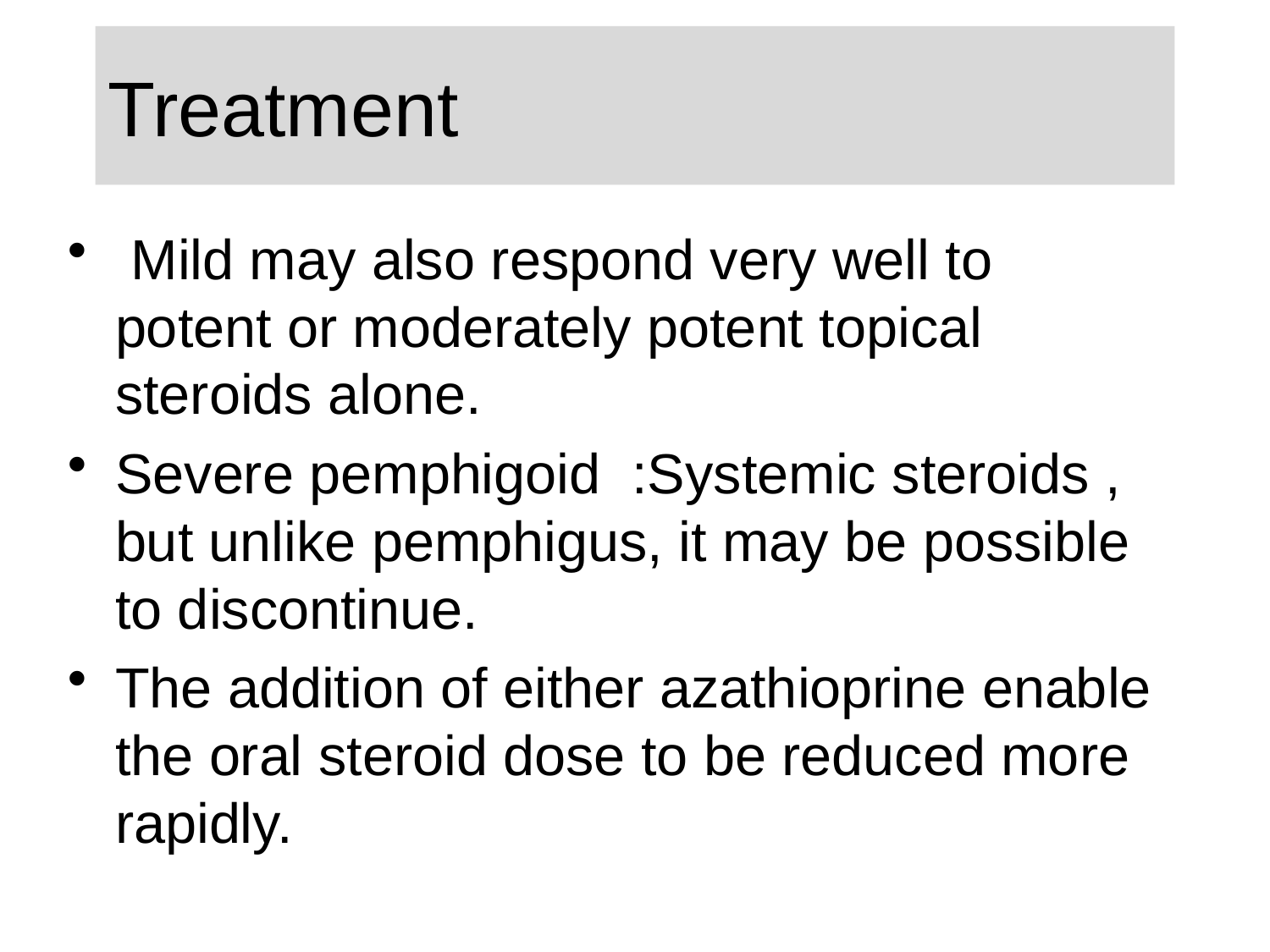

# Treatment
 Mild may also respond very well to potent or moderately potent topical steroids alone.
Severe pemphigoid  :Systemic steroids , but unlike pemphigus, it may be possible  to discontinue.
The addition of either azathioprine enable the oral steroid dose to be reduced more rapidly.